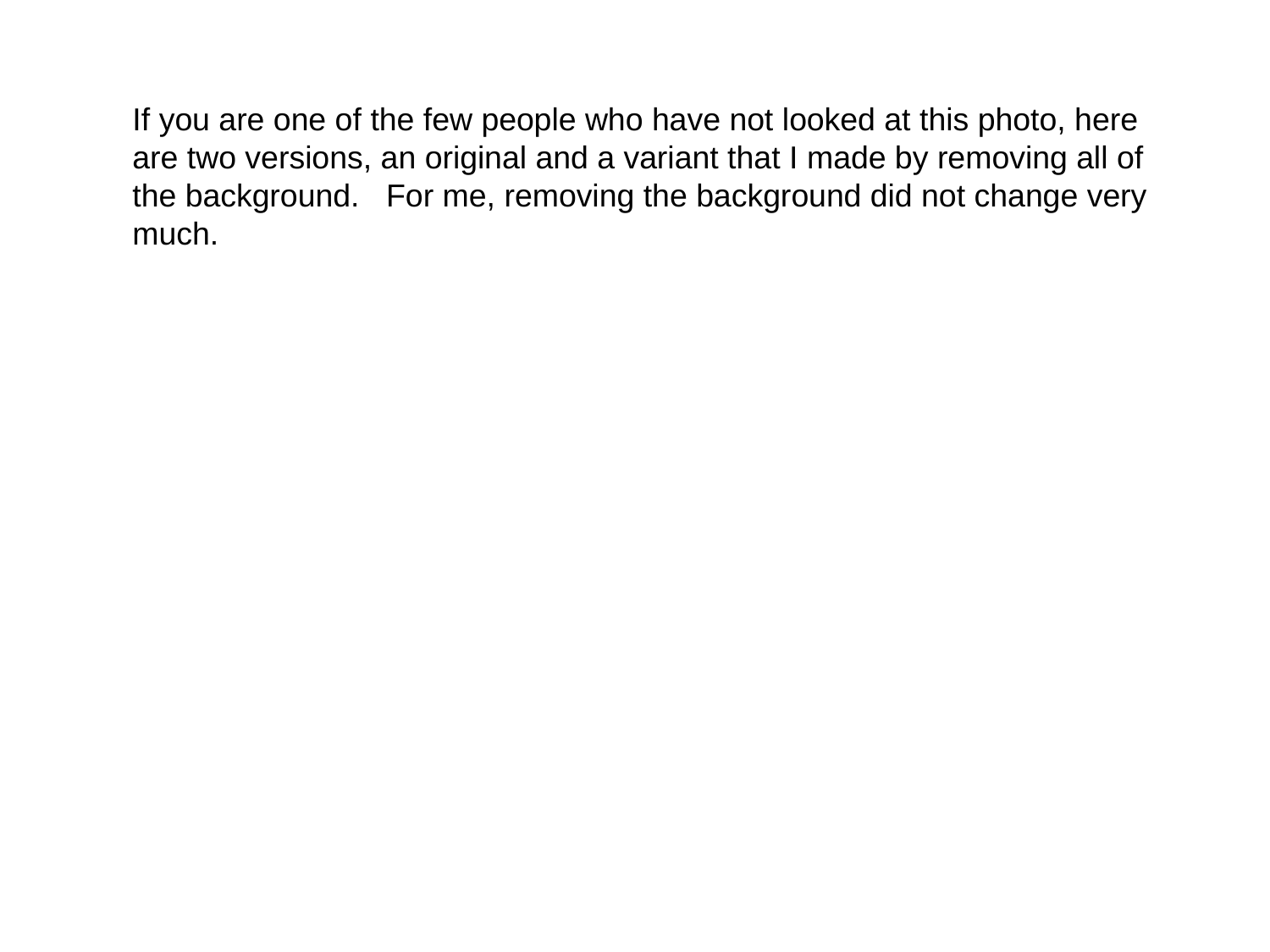

If you are one of the few people who have not looked at this photo, here are two versions, an original and a variant that I made by removing all of the background.   For me, removing the background did not change very much.